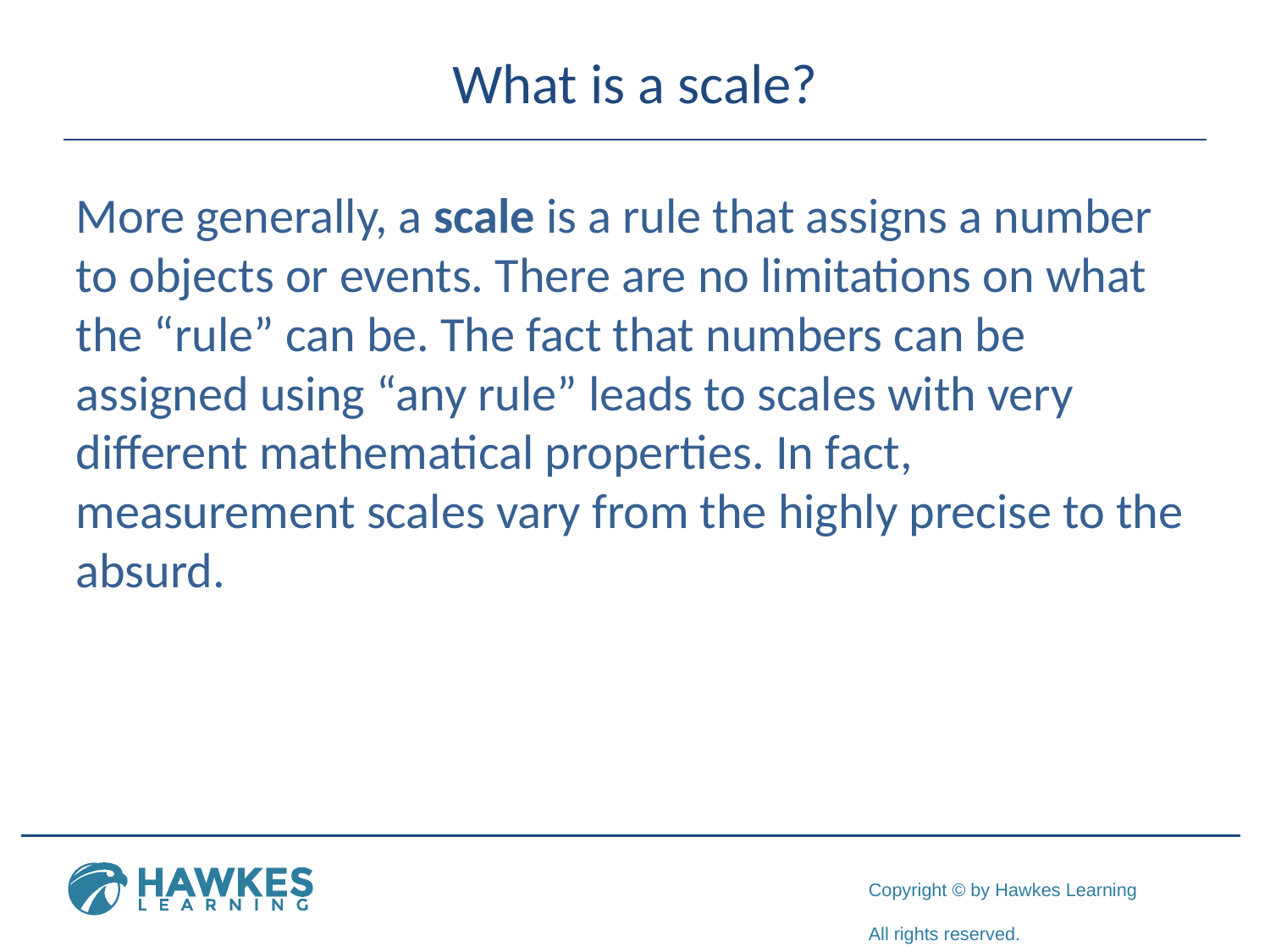

# What is a scale?
More generally, a scale is a rule that assigns a number to objects or events. There are no limitations on what the “rule” can be. The fact that numbers can be assigned using “any rule” leads to scales with very different mathematical properties. In fact, measurement scales vary from the highly precise to the absurd.